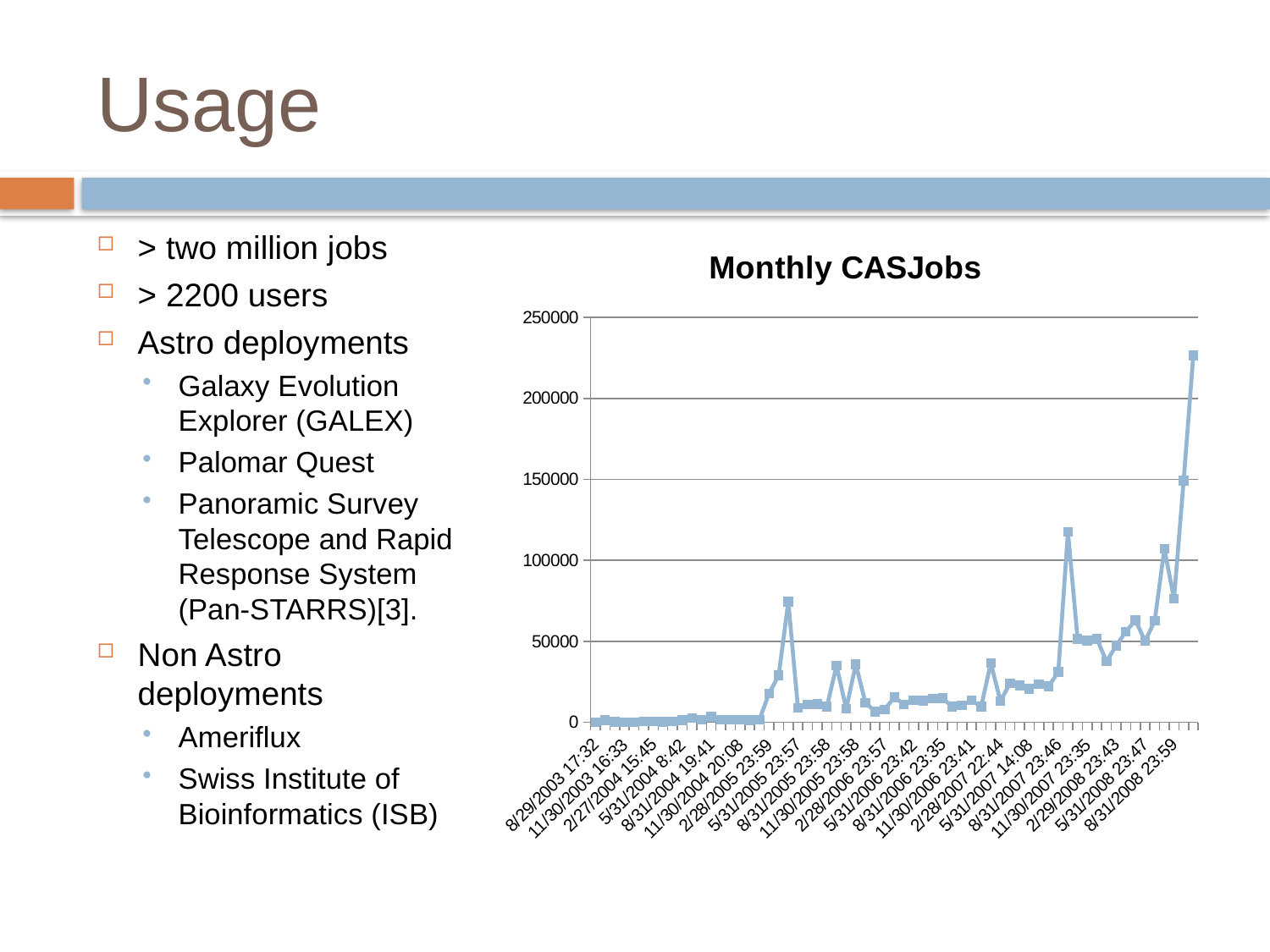

# Usage

### Chart: Monthly CASJobs

| Category | jobs |
|---|---|
| 37862.730763888881 | 195.0 |
| 37894.696712962956 | 1463.0 |
| 37925.896261574082 | 423.0 |
| 37955.690127314811 | 81.0 |
| 37956.754224537035 | 30.0 |
| 38016.544502314813 | 767.0 |
| 38044.656898148161 | 695.0 |
| 38077.629305555551 | 450.0 |
| 38107.423483796287 | 598.0 |
| 38138.363124999996 | 1322.0 |
| 38168.977268518516 | 2597.0 |
| 38199.987708333334 | 1731.0 |
| 38230.820740740732 | 3439.0 |
| 38260.993495370371 | 1564.0 |
| 38291.613611111105 | 1784.0 |
| 38321.839143518511 | 1818.0 |
| 38352.688206018523 | 1403.0 |
| 38383.922673611101 | 1622.0 |
| 38411.999895833324 | 17903.0 |
| 38442.965671296297 | 28983.0 |
| 38472.812881944454 | 74476.0 |
| 38503.998020833329 | 8964.0 |
| 38533.940428240741 | 10927.0 |
| 38564.994791666657 | 11268.0 |
| 38595.999282407407 | 9726.0 |
| 38625.955347222232 | 35070.0 |
| 38656.998379629629 | 8384.0 |
| 38686.998831018529 | 35845.0 |
| 38717.789606481485 | 12275.0 |
| 38748.942557870389 | 6719.0 |
| 38776.998159722221 | 8049.0 |
| 38807.915439814817 | 15525.0 |
| 38837.990590277783 | 11199.0 |
| 38868.987939814811 | 13564.0 |
| 38898.949178240742 | 13448.0 |
| 38929.95825231482 | 14765.0 |
| 38960.982673611114 | 14946.0 |
| 38990.909155092602 | 9698.0 |
| 39021.999189814807 | 10575.0 |
| 39051.987048611103 | 13512.0 |
| 39082.939108796294 | 9699.0 |
| 39113.934641203705 | 36493.0 |
| 39141.947361111103 | 13210.0 |
| 39172.992824074085 | 24111.0 |
| 39202.971597222233 | 22794.0 |
| 39233.589131944442 | 20745.0 |
| 39263.934386574081 | 23534.0 |
| 39294.998287037037 | 22306.0 |
| 39325.990277777782 | 31209.0 |
| 39355.973124999997 | 117683.0 |
| 39386.9690162037 | 51484.0 |
| 39416.982858796306 | 50515.0 |
| 39447.996446759251 | 51515.0 |
| 39478.999780092585 | 37627.0 |
| 39507.988252314819 | 47339.0 |
| 39538.995428240734 | 55969.0 |
| 39568.99922453703 | 63058.0 |
| 39599.991215277783 | 50174.0 |
| 39629.990914351853 | 62702.0 |
| 39660.982835648159 | 107123.0 |
| 39691.999942129623 | 76346.0 |
| 39721.974039351859 | 149191.0 |
| 39752.994432870371 | 226571.0 |
> two million jobs
> 2200 users
Astro deployments
Galaxy Evolution Explorer (GALEX)
Palomar Quest
Panoramic Survey Telescope and Rapid Response System (Pan-STARRS)[3].
Non Astro deployments
Ameriflux
Swiss Institute of Bioinformatics (ISB)